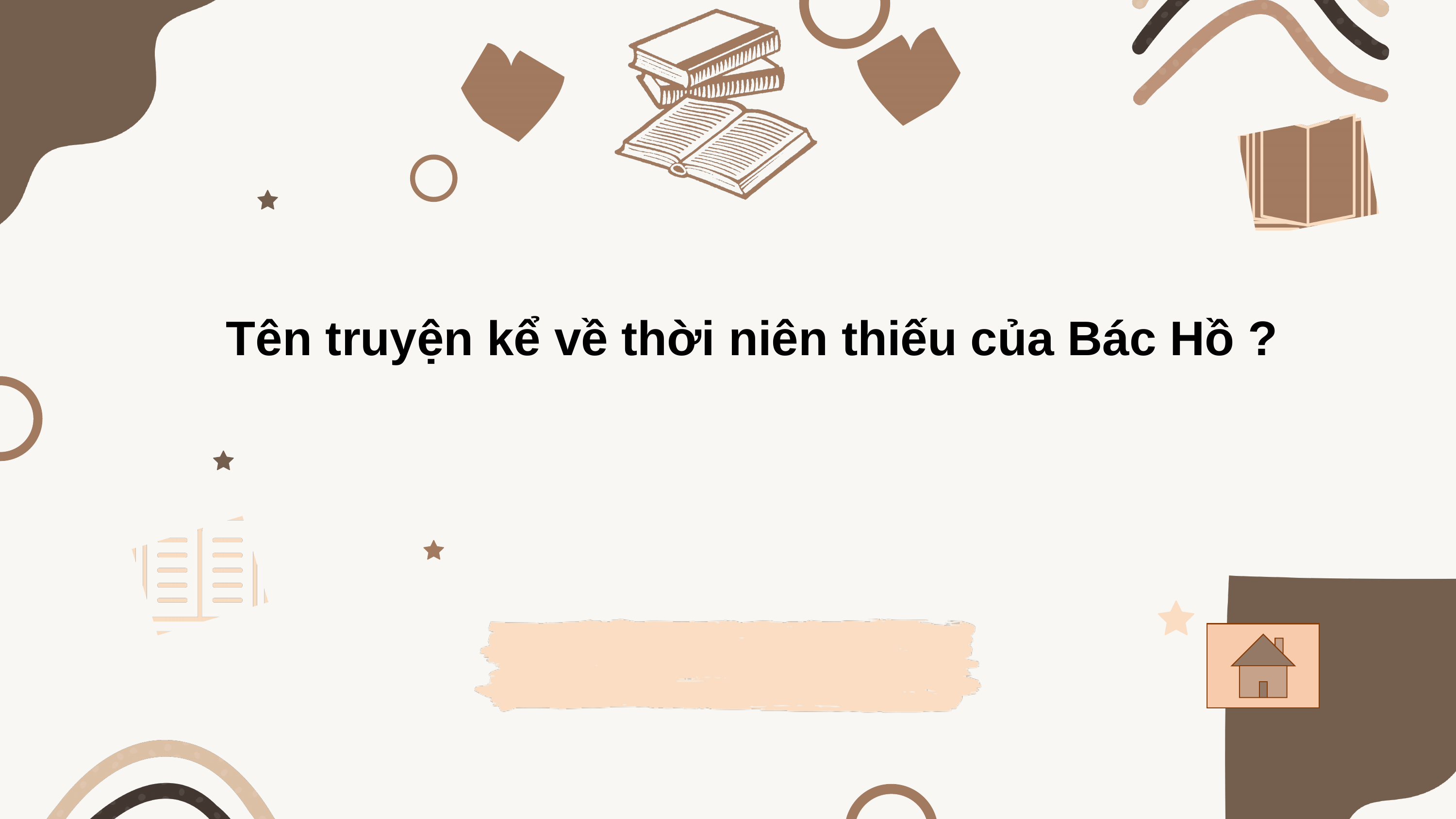

Tên truyện kể về thời niên thiếu của Bác Hồ ?